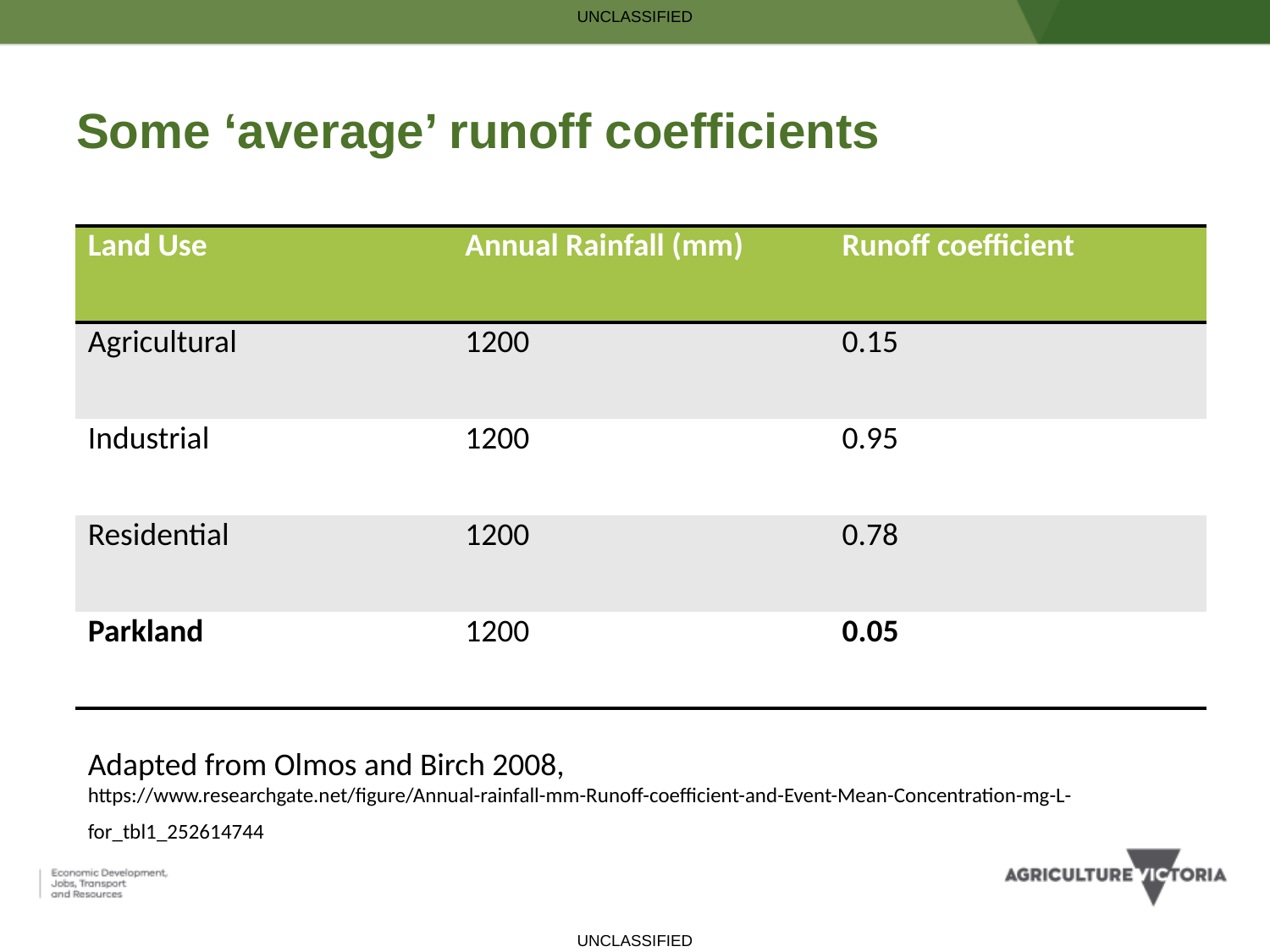

# Some ‘average’ runoff coefficients
| Land Use | Annual Rainfall (mm) | Runoff coefficient |
| --- | --- | --- |
| Agricultural | 1200 | 0.15 |
| Industrial | 1200 | 0.95 |
| Residential | 1200 | 0.78 |
| Parkland | 1200 | 0.05 |
Adapted from Olmos and Birch 2008,
https://www.researchgate.net/figure/Annual-rainfall-mm-Runoff-coefficient-and-Event-Mean-Concentration-mg-L-for_tbl1_252614744